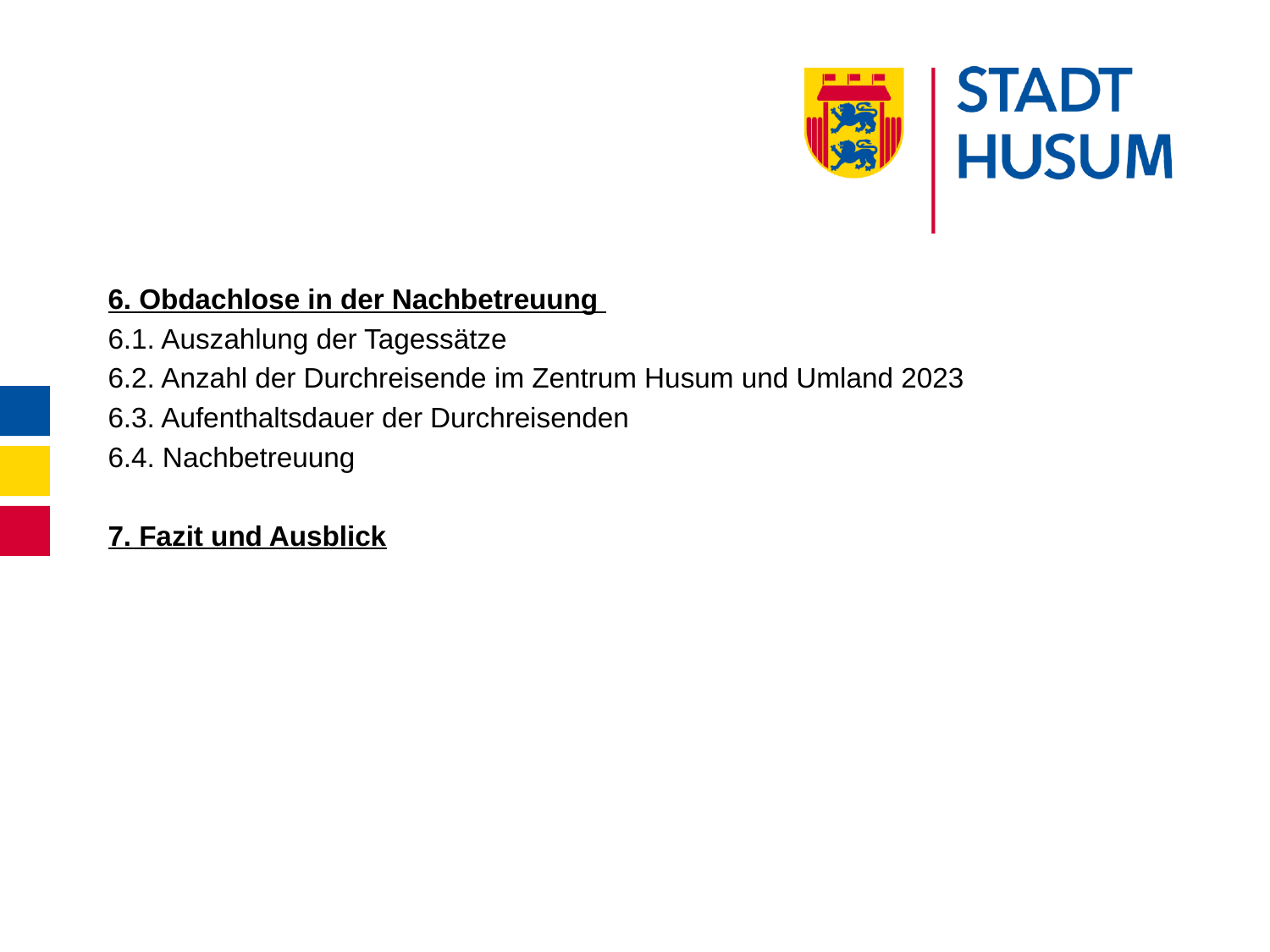

#
6. Obdachlose in der Nachbetreuung
6.1. Auszahlung der Tagessätze
6.2. Anzahl der Durchreisende im Zentrum Husum und Umland 2023
6.3. Aufenthaltsdauer der Durchreisenden
6.4. Nachbetreuung

7. Fazit und Ausblick